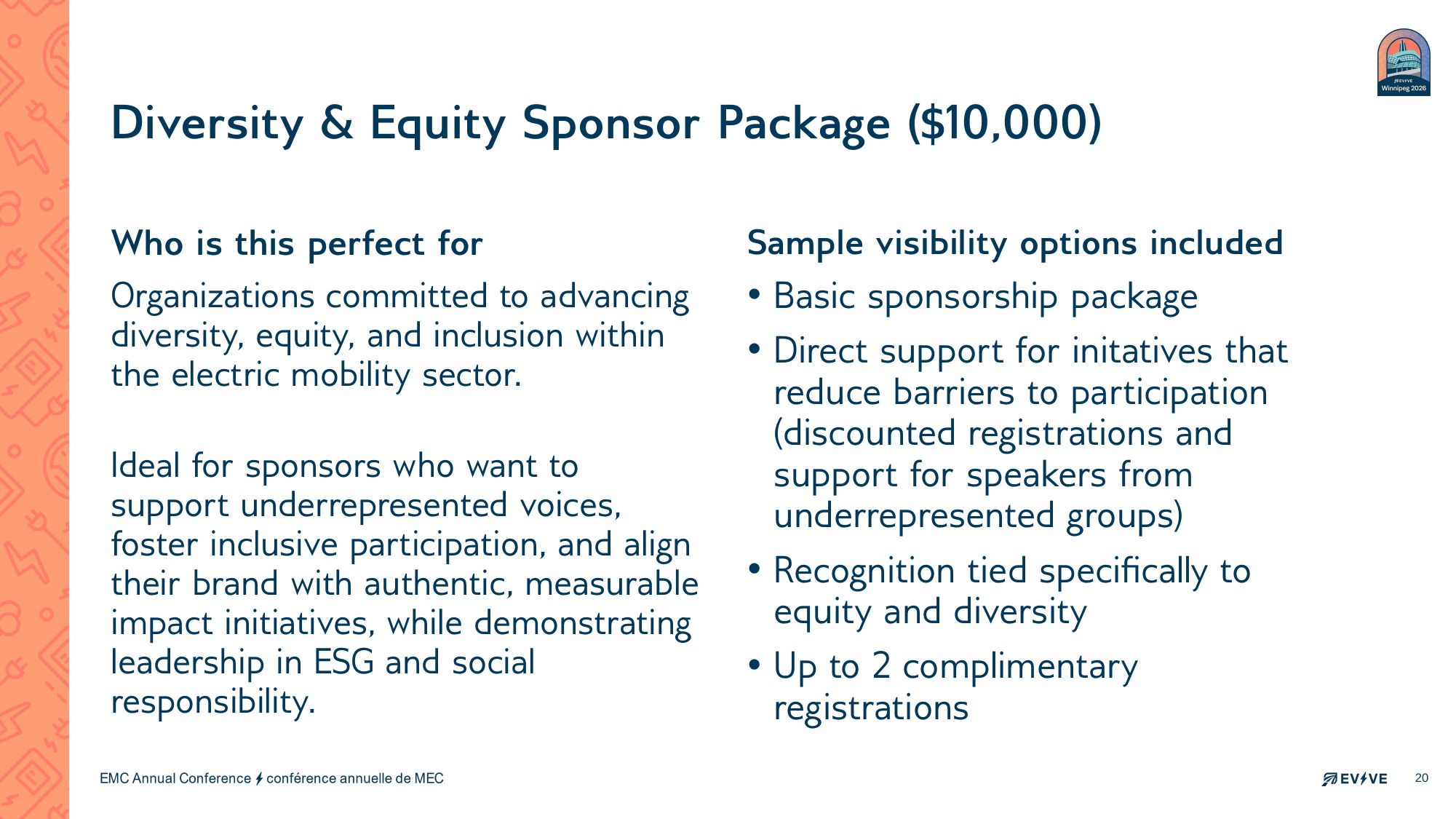

# Diversity & Equity Sponsor Package ($10,000)
Who is this perfect for
Organizations committed to advancing diversity, equity, and inclusion within the electric mobility sector.
Ideal for sponsors who want to support underrepresented voices, foster inclusive participation, and align their brand with authentic, measurable impact initiatives, while demonstrating leadership in ESG and social responsibility.
Sample visibility options included
Basic sponsorship package
Direct support for initatives that reduce barriers to participation (discounted registrations and support for speakers from underrepresented groups)
Recognition tied specifically to equity and diversity
Up to 2 complimentary registrations